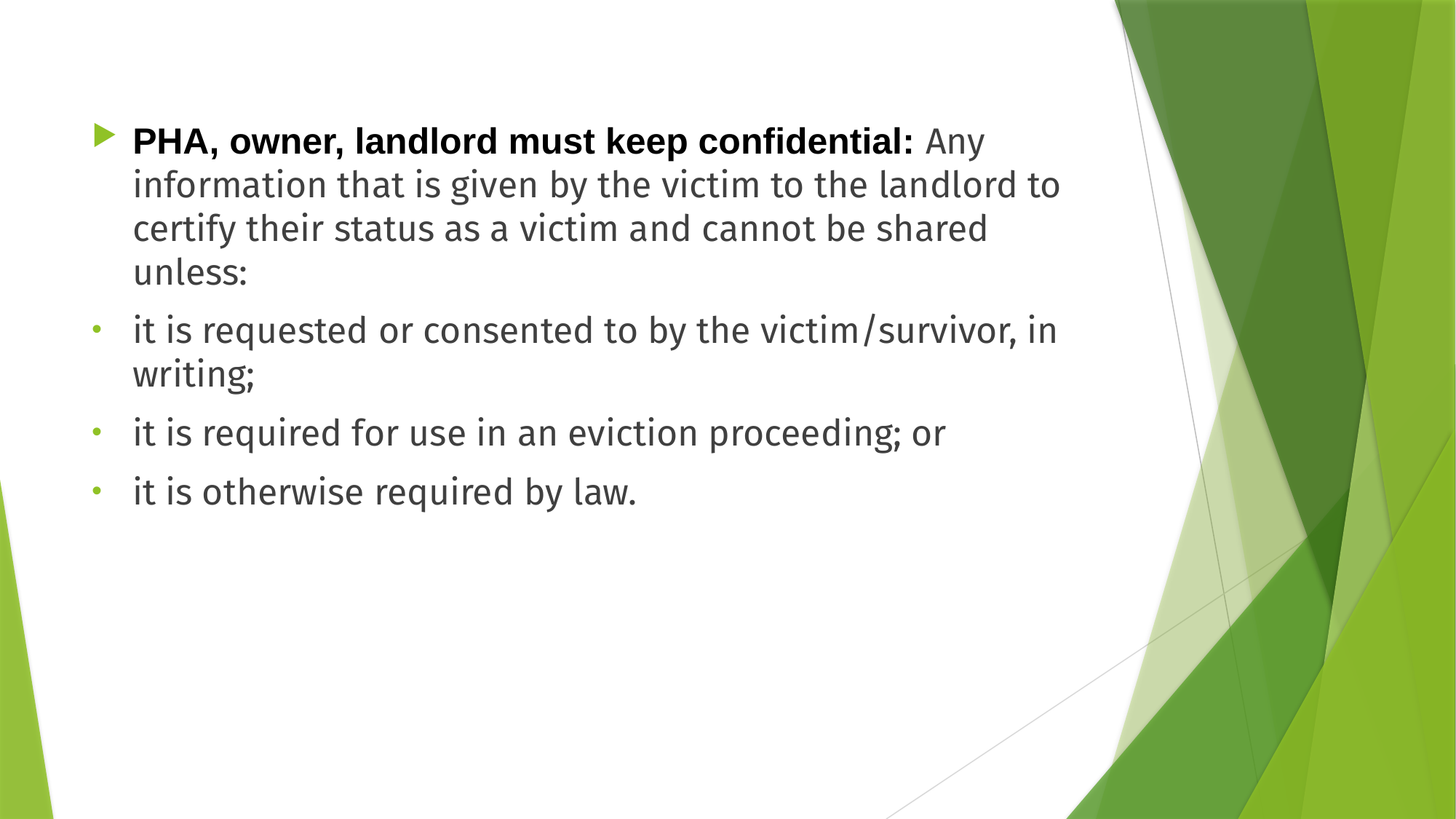

PHA, owner, landlord must keep confidential: Any information that is given by the victim to the landlord to certify their status as a victim and cannot be shared unless:
it is requested or consented to by the victim/survivor, in writing;
it is required for use in an eviction proceeding; or
it is otherwise required by law.